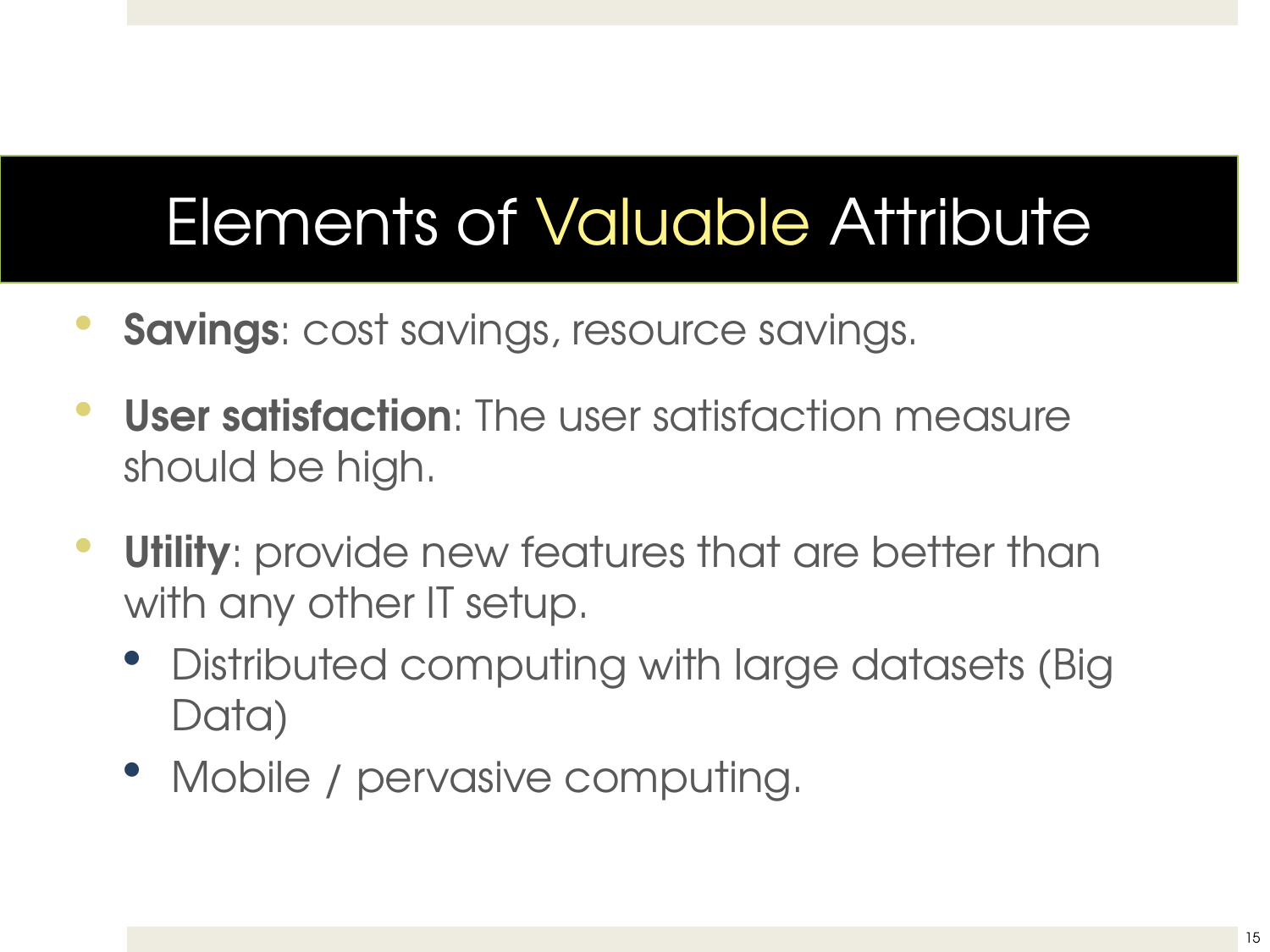

# Elements of Valuable Attribute
Savings: cost savings, resource savings.
User satisfaction: The user satisfaction measure should be high.
Utility: provide new features that are better than with any other IT setup.
Distributed computing with large datasets (Big Data)
Mobile / pervasive computing.
15